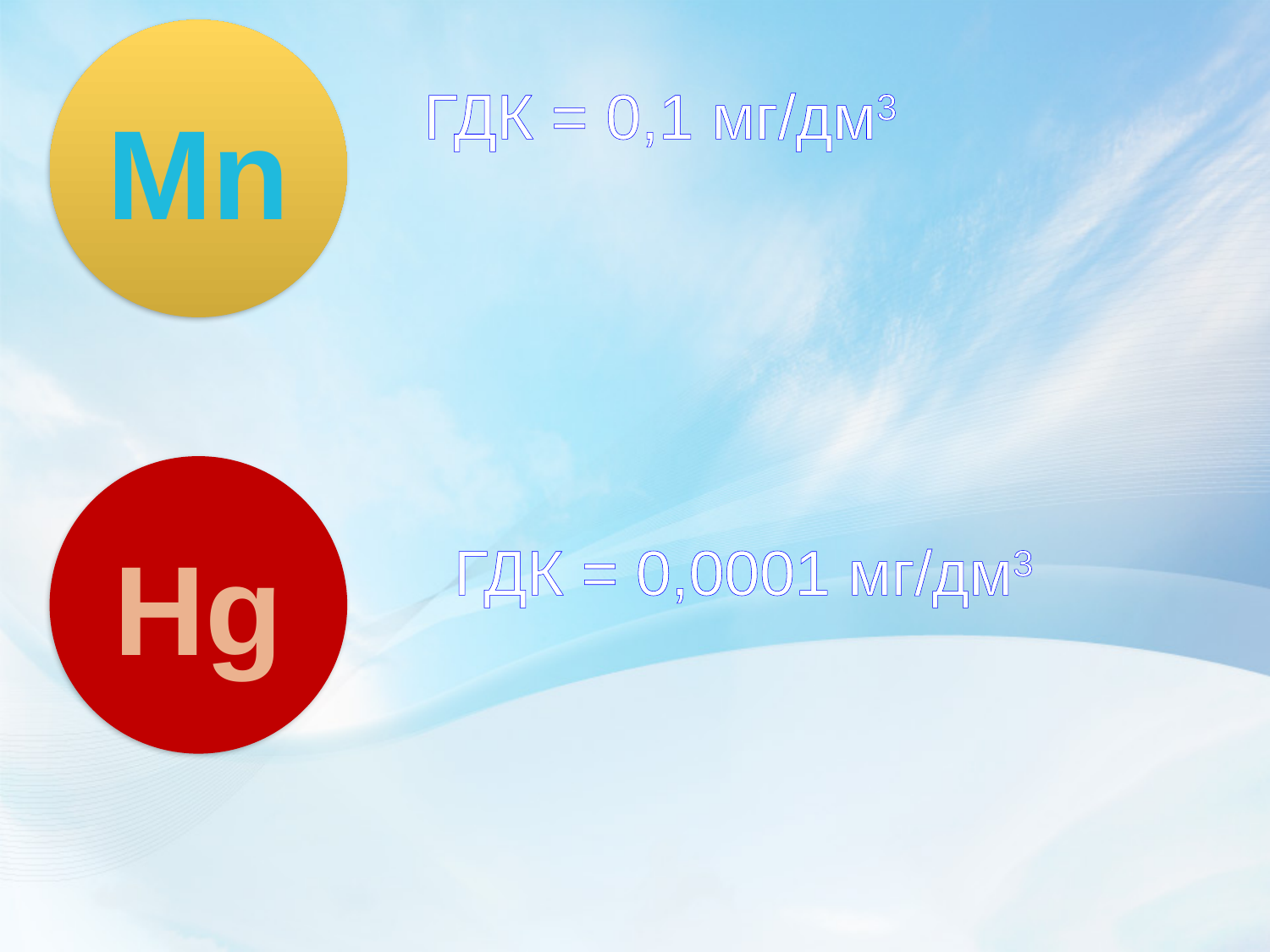

Mn
ГДК = 0,1 мг/дм3
Hg
ГДК = 0,0001 мг/дм3